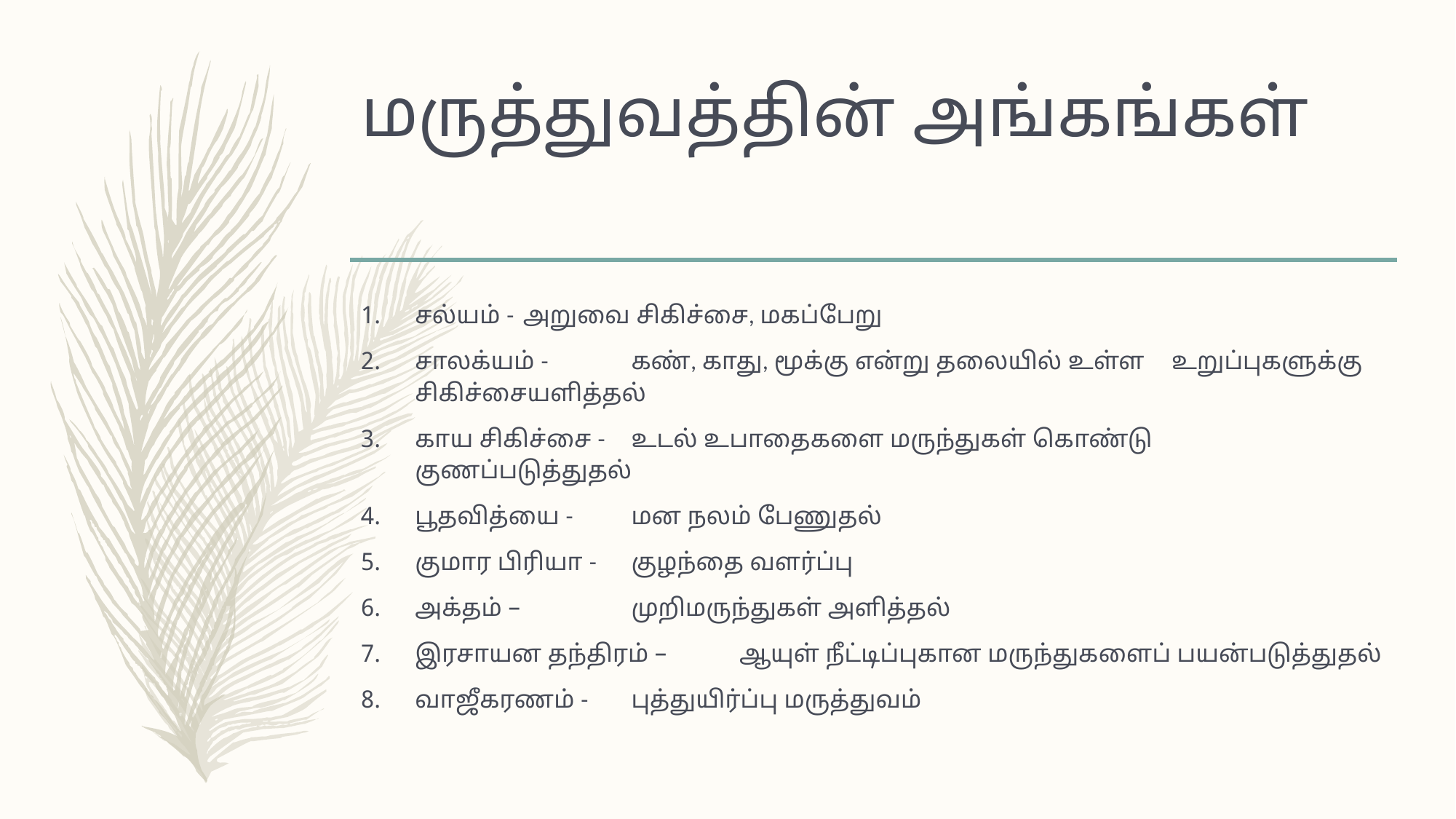

# மருத்துவத்தின் அங்கங்கள்
சல்யம் - 		அறுவை சிகிச்சை, மகப்பேறு
சாலக்யம் -		கண், காது, மூக்கு என்று தலையில் உள்ள 				உறுப்புகளுக்கு சிகிச்சையளித்தல்
காய சிகிச்சை - 	உடல் உபாதைகளை மருந்துகள் கொண்டு 				குணப்படுத்துதல்
பூதவித்யை - 	மன நலம் பேணுதல்
குமார பிரியா - 	குழந்தை வளர்ப்பு
அக்தம் – 		முறிமருந்துகள் அளித்தல்
இரசாயன தந்திரம் – 	ஆயுள் நீட்டிப்புகான மருந்துகளைப் பயன்படுத்துதல்
வாஜீகரணம் - 	புத்துயிர்ப்பு மருத்துவம்